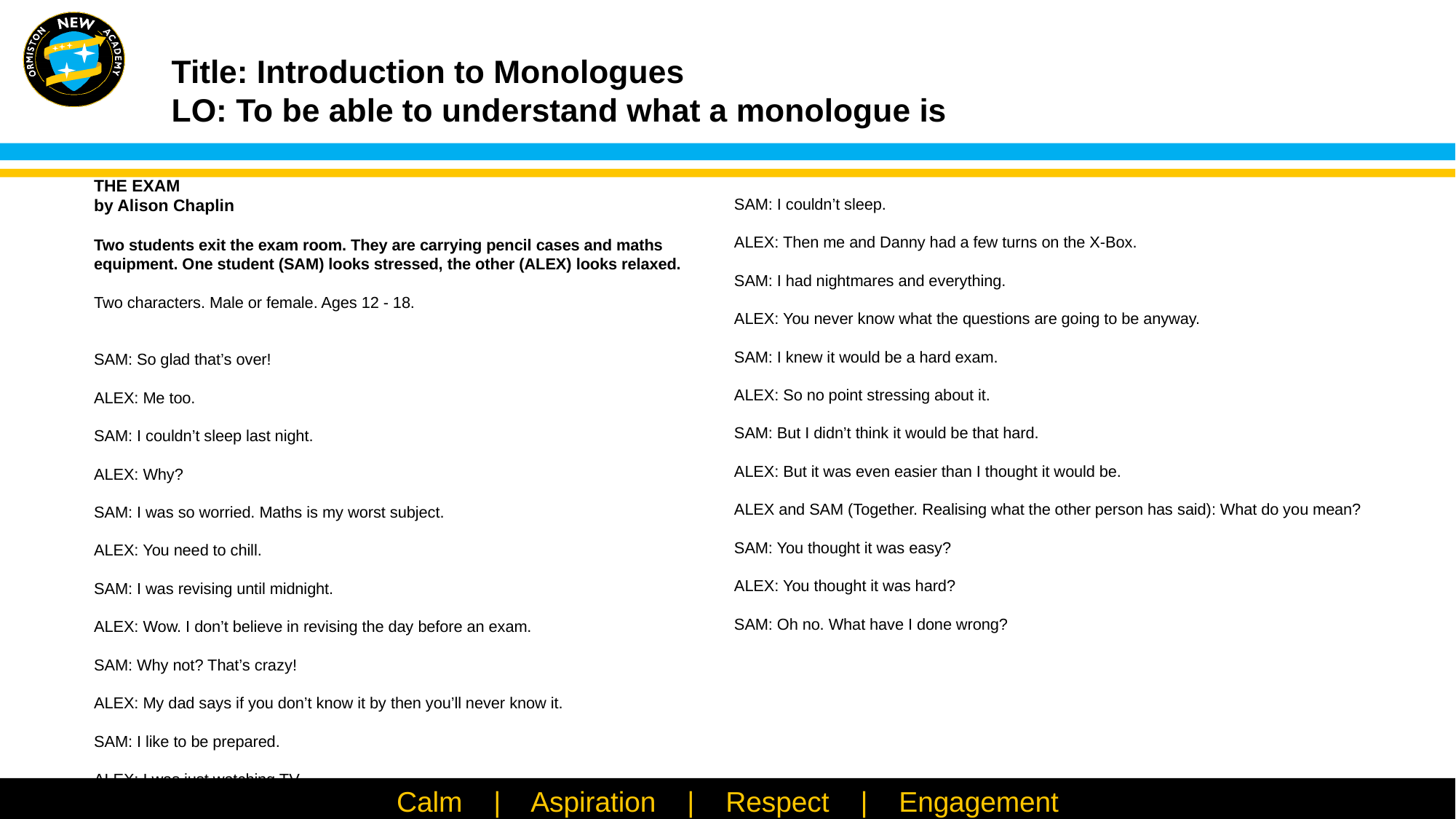

THE EXAM
by Alison Chaplin

Two students exit the exam room. They are carrying pencil cases and maths equipment. One student (SAM) looks stressed, the other (ALEX) looks relaxed.

Two characters. Male or female. Ages 12 - 18.

SAM: So glad that’s over!

ALEX: Me too.

SAM: I couldn’t sleep last night.

ALEX: Why?

SAM: I was so worried. Maths is my worst subject.

ALEX: You need to chill.

SAM: I was revising until midnight.

ALEX: Wow. I don’t believe in revising the day before an exam.

SAM: Why not? That’s crazy!

ALEX: My dad says if you don’t know it by then you’ll never know it.

SAM: I like to be prepared.

ALEX: I was just watching TV.

SAM: I couldn’t sleep.

ALEX: Then me and Danny had a few turns on the X-Box.

SAM: I had nightmares and everything.

ALEX: You never know what the questions are going to be anyway.

SAM: I knew it would be a hard exam.

ALEX: So no point stressing about it.

SAM: But I didn’t think it would be that hard.

ALEX: But it was even easier than I thought it would be.

ALEX and SAM (Together. Realising what the other person has said): What do you mean?

SAM: You thought it was easy?

ALEX: You thought it was hard?

SAM: Oh no. What have I done wrong?